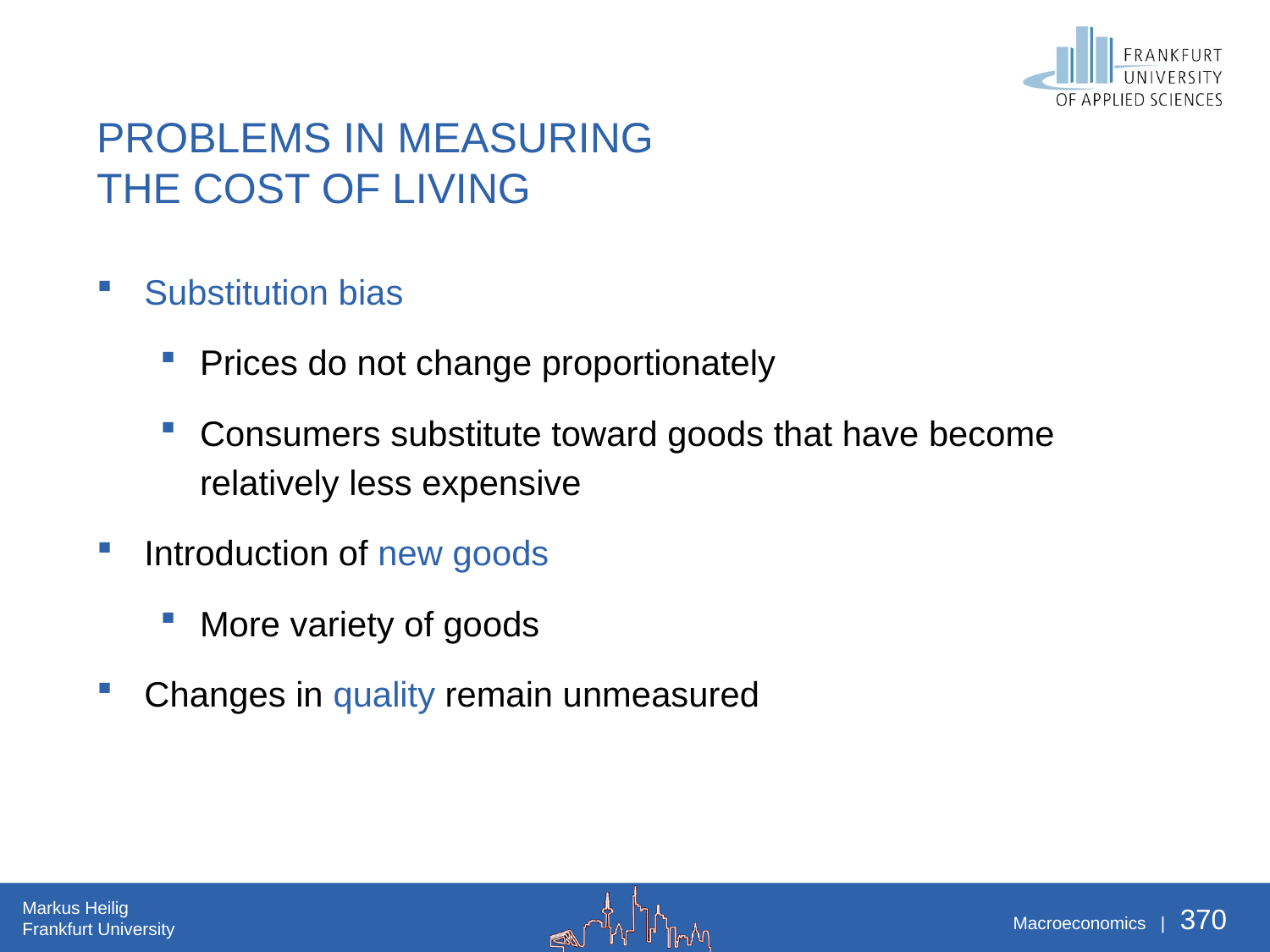

# Problems in measuring the cost of living
Substitution bias
Prices do not change proportionately
Consumers substitute toward goods that have become relatively less expensive
Introduction of new goods
More variety of goods
Changes in quality remain unmeasured